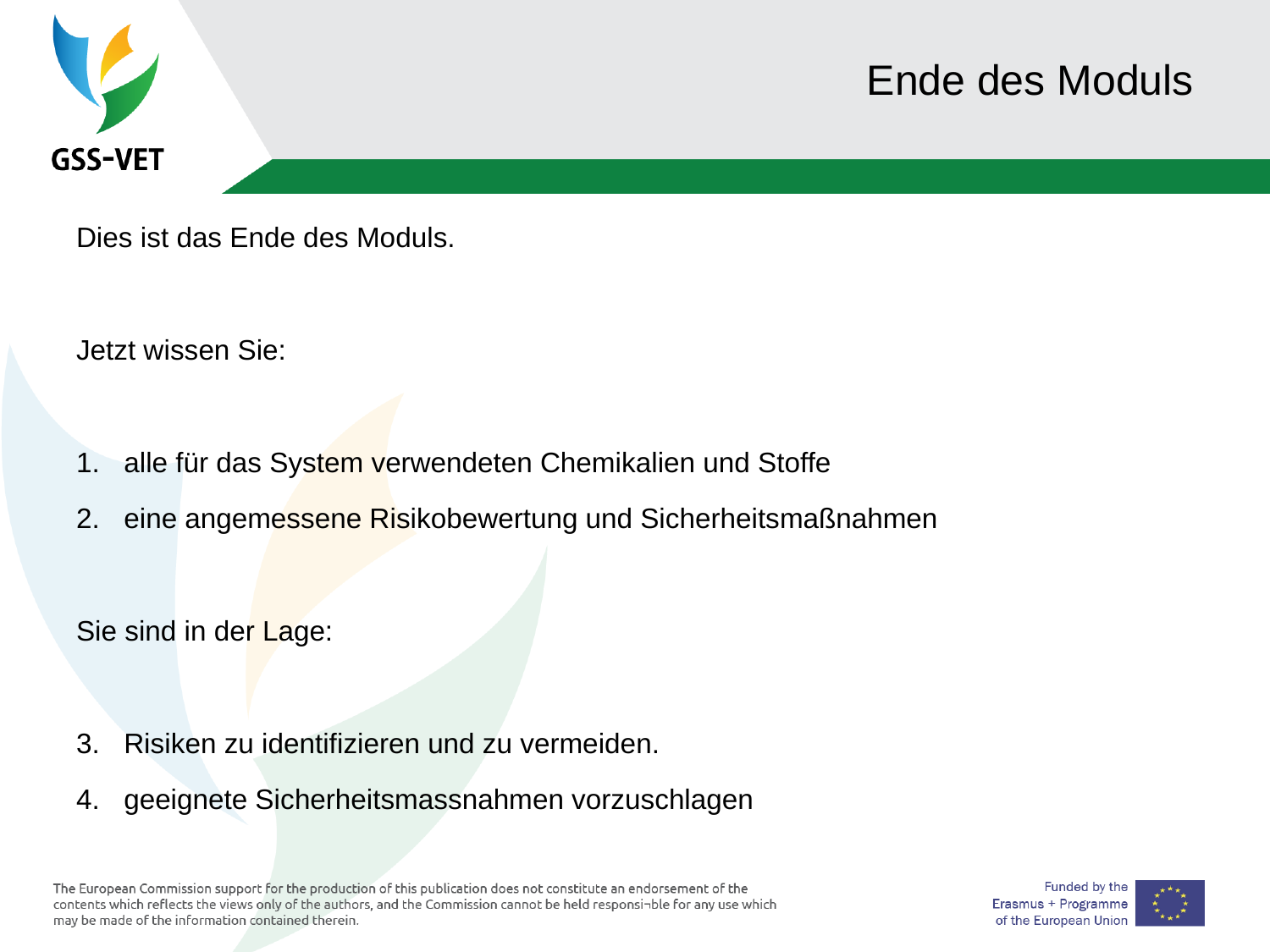

# Ende des Moduls
Dies ist das Ende des Moduls.

Jetzt wissen Sie:

alle für das System verwendeten Chemikalien und Stoffe
eine angemessene Risikobewertung und Sicherheitsmaßnahmen

Sie sind in der Lage:

Risiken zu identifizieren und zu vermeiden.
geeignete Sicherheitsmassnahmen vorzuschlagen